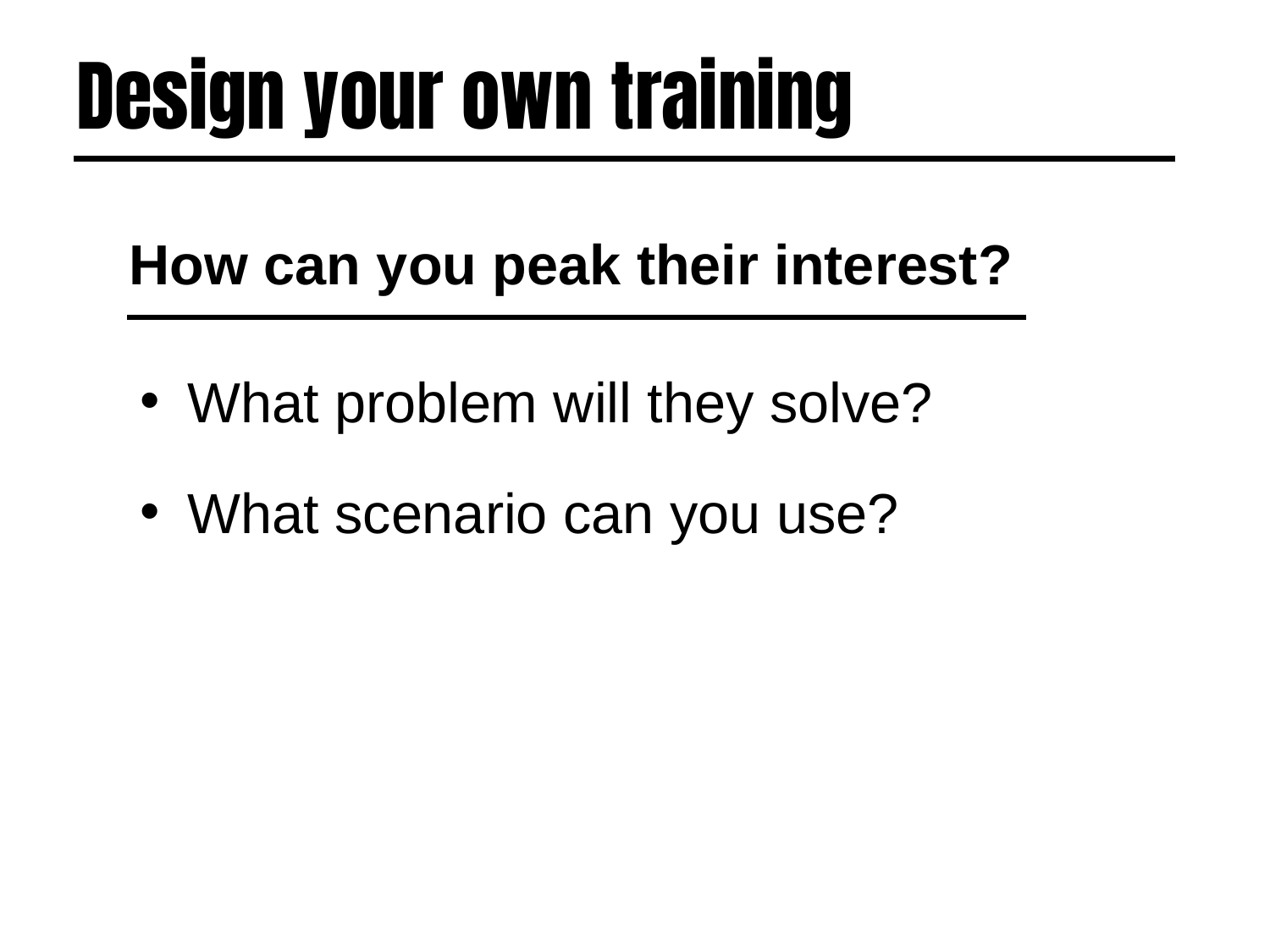

Design your own training
How can you peak their interest?

What problem will they solve?
What scenario can you use?